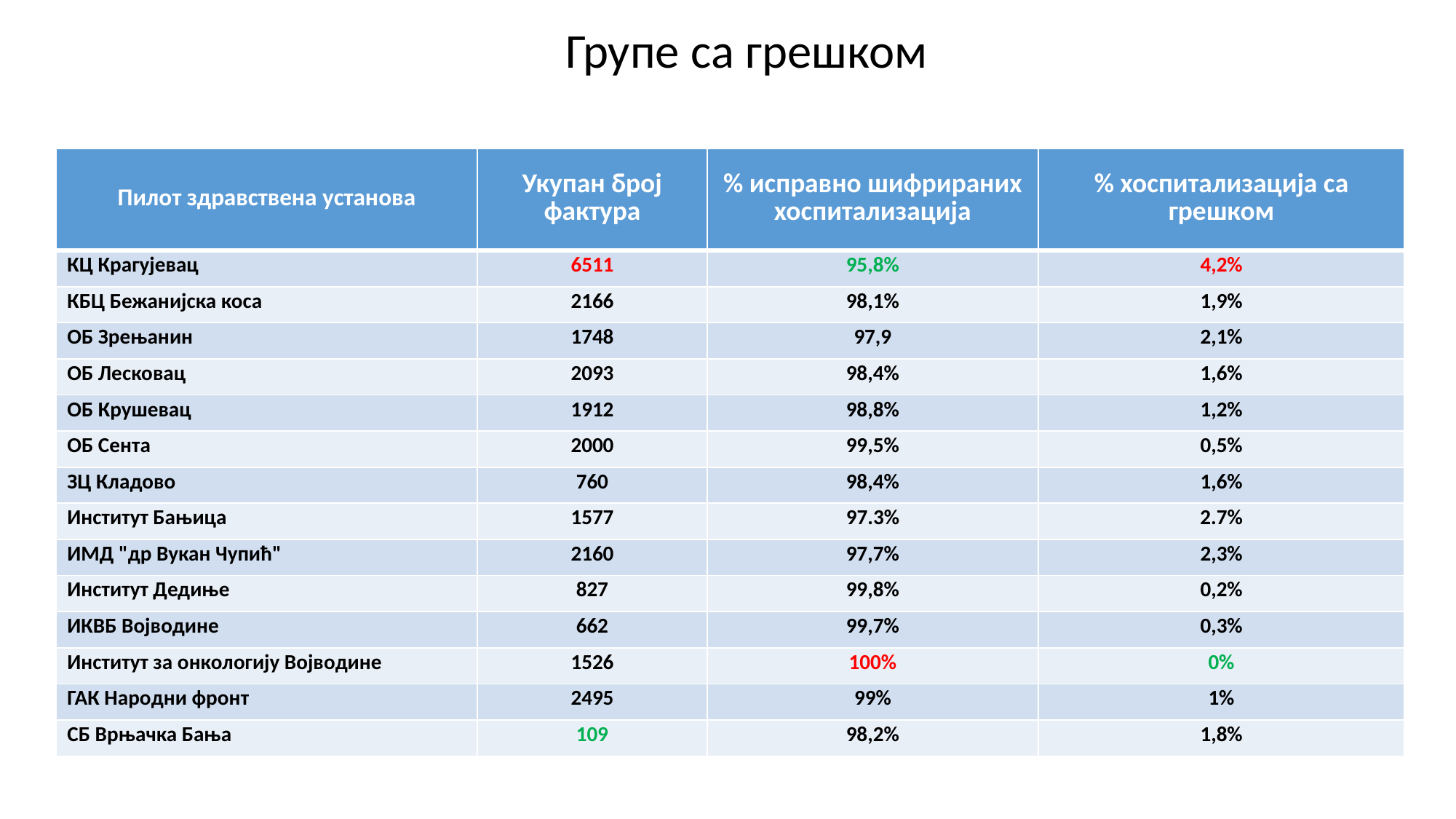

Групе са грешком
| Пилот здравствена установа | Укупан број фактура | % исправно шифрираних хоспитализација | % хоспитализација са грешком |
| --- | --- | --- | --- |
| КЦ Крагујевац | 6511 | 95,8% | 4,2% |
| КБЦ Бежанијска коса | 2166 | 98,1% | 1,9% |
| ОБ Зрењанин | 1748 | 97,9 | 2,1% |
| ОБ Лесковац | 2093 | 98,4% | 1,6% |
| ОБ Крушевац | 1912 | 98,8% | 1,2% |
| ОБ Сента | 2000 | 99,5% | 0,5% |
| ЗЦ Кладово | 760 | 98,4% | 1,6% |
| Институт Бањица | 1577 | 97.3% | 2.7% |
| ИМД "др Вукан Чупић" | 2160 | 97,7% | 2,3% |
| Институт Дедиње | 827 | 99,8% | 0,2% |
| ИКВБ Војводине | 662 | 99,7% | 0,3% |
| Институт за онкологију Војводине | 1526 | 100% | 0% |
| ГАК Народни фронт | 2495 | 99% | 1% |
| СБ Врњачка Бања | 109 | 98,2% | 1,8% |